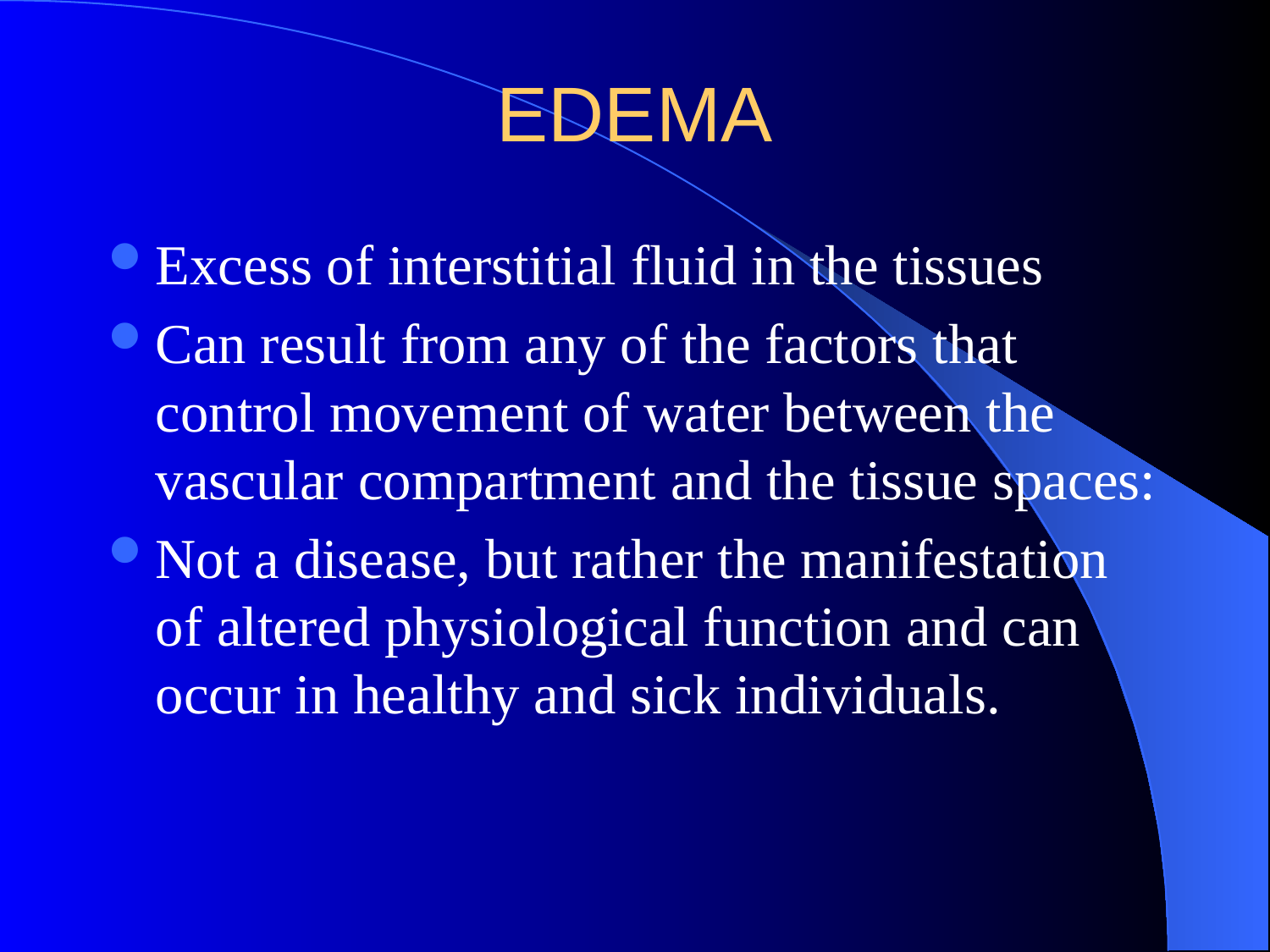

# EDEMA
Excess of interstitial fluid in the tissues
Can result from any of the factors that control movement of water between the vascular compartment and the tissue spaces:
Not a disease, but rather the manifestation of altered physiological function and can occur in healthy and sick individuals.